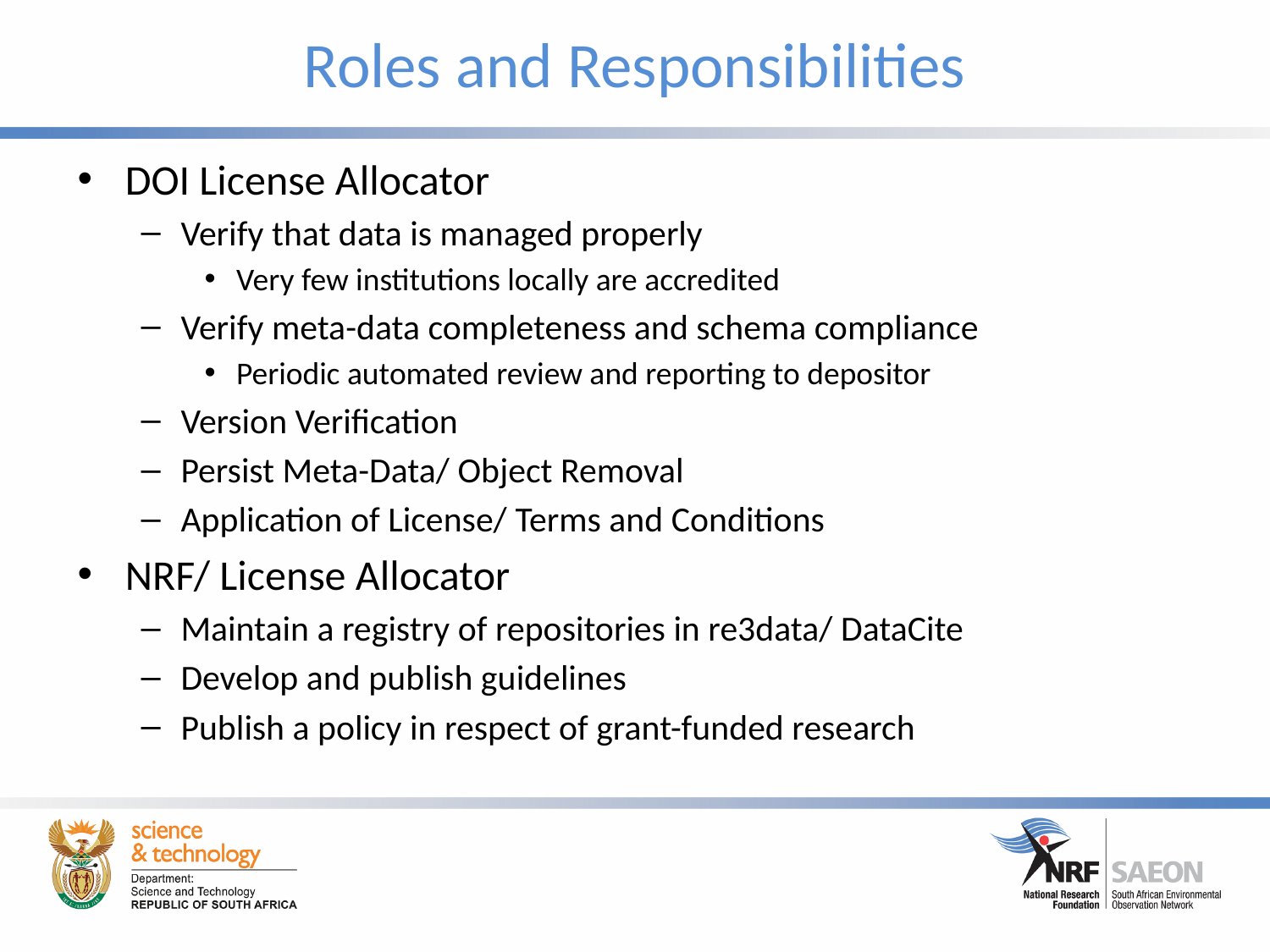

# Roles and Responsibilities
DOI License Allocator
Verify that data is managed properly
Very few institutions locally are accredited
Verify meta-data completeness and schema compliance
Periodic automated review and reporting to depositor
Version Verification
Persist Meta-Data/ Object Removal
Application of License/ Terms and Conditions
NRF/ License Allocator
Maintain a registry of repositories in re3data/ DataCite
Develop and publish guidelines
Publish a policy in respect of grant-funded research